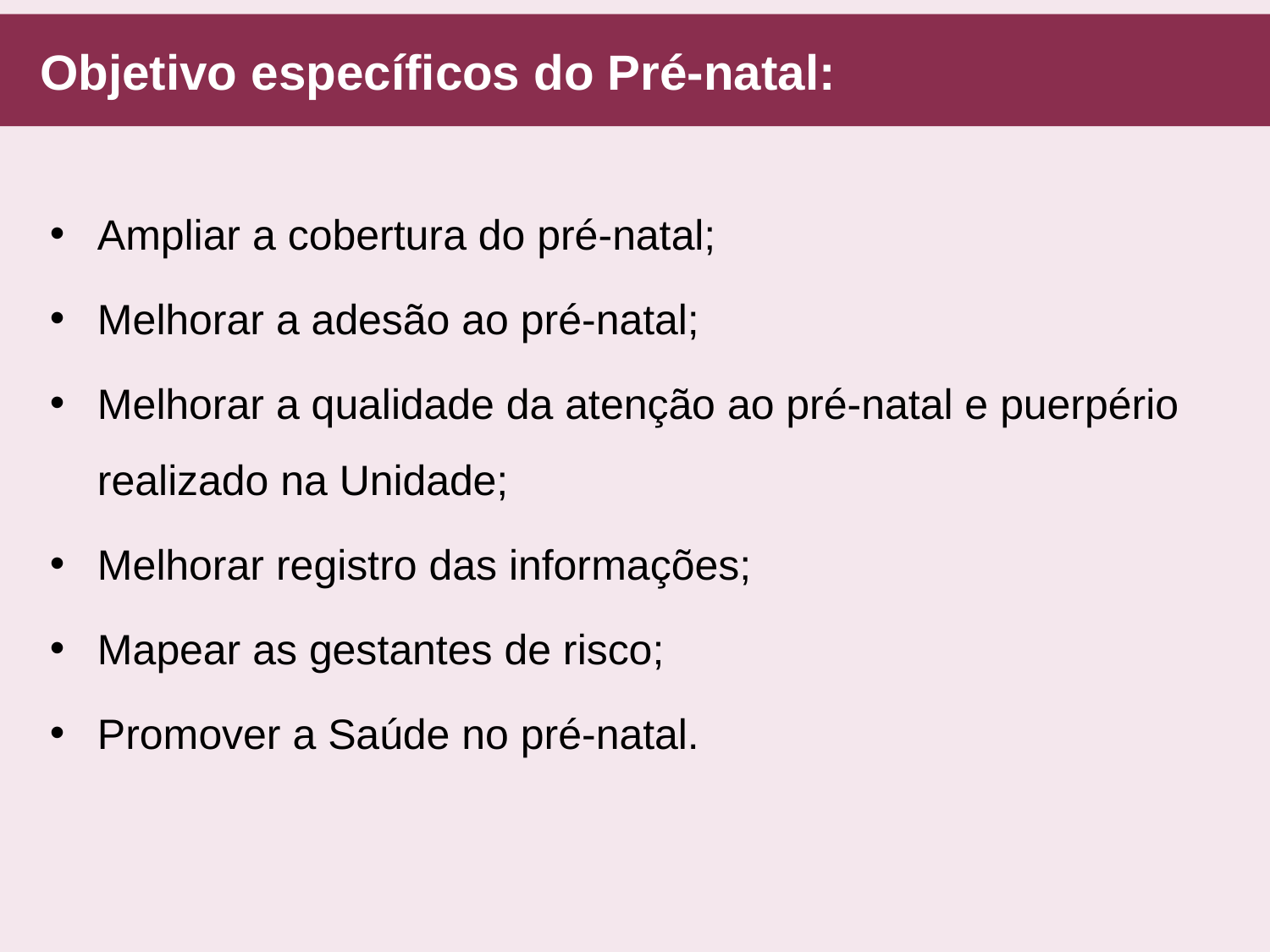

Objetivo específicos do Pré-natal:
Ampliar a cobertura do pré-natal;
Melhorar a adesão ao pré-natal;
Melhorar a qualidade da atenção ao pré-natal e puerpério realizado na Unidade;
Melhorar registro das informações;
Mapear as gestantes de risco;
Promover a Saúde no pré-natal.